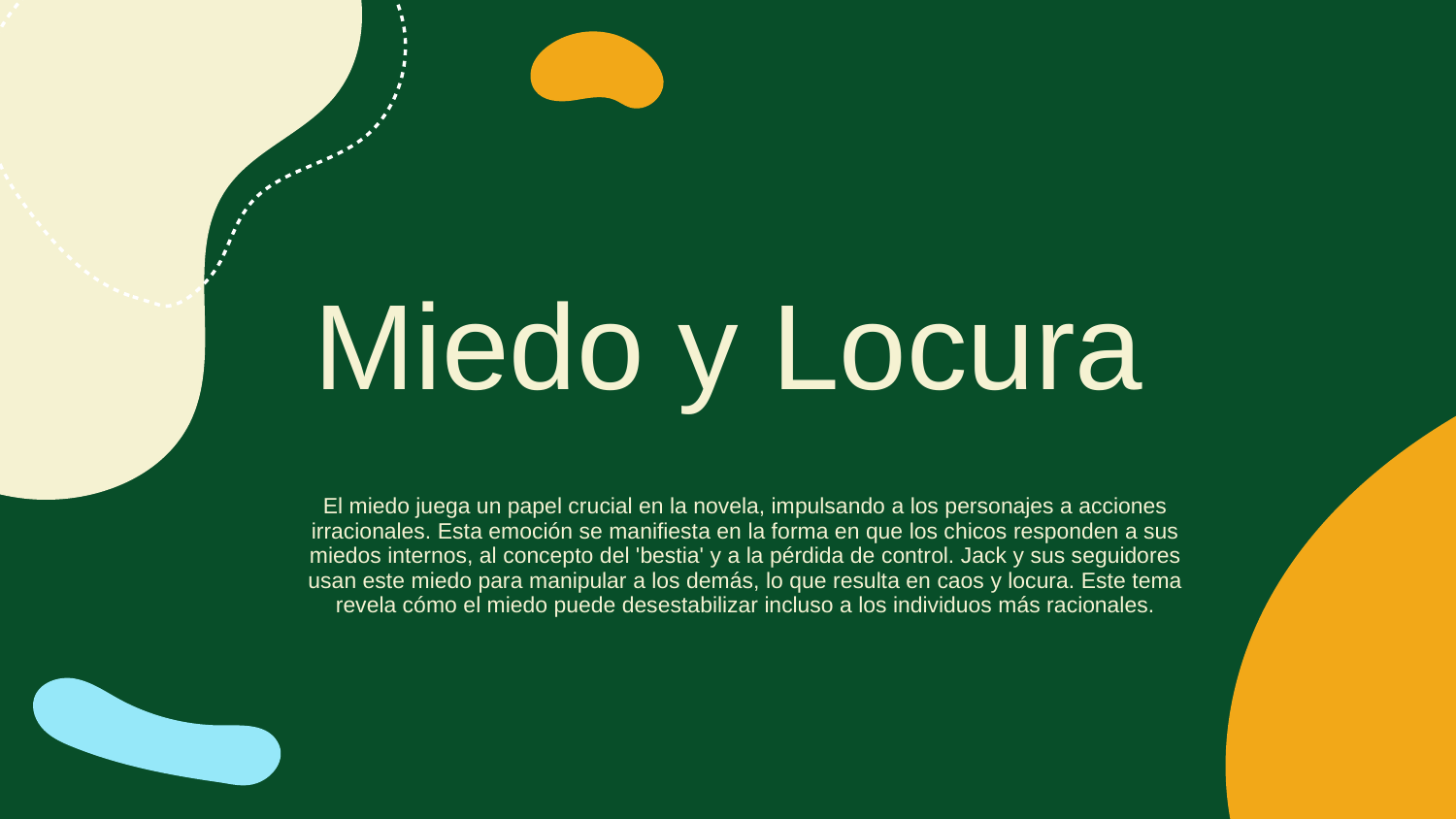

# Miedo y Locura
El miedo juega un papel crucial en la novela, impulsando a los personajes a acciones irracionales. Esta emoción se manifiesta en la forma en que los chicos responden a sus miedos internos, al concepto del 'bestia' y a la pérdida de control. Jack y sus seguidores usan este miedo para manipular a los demás, lo que resulta en caos y locura. Este tema revela cómo el miedo puede desestabilizar incluso a los individuos más racionales.